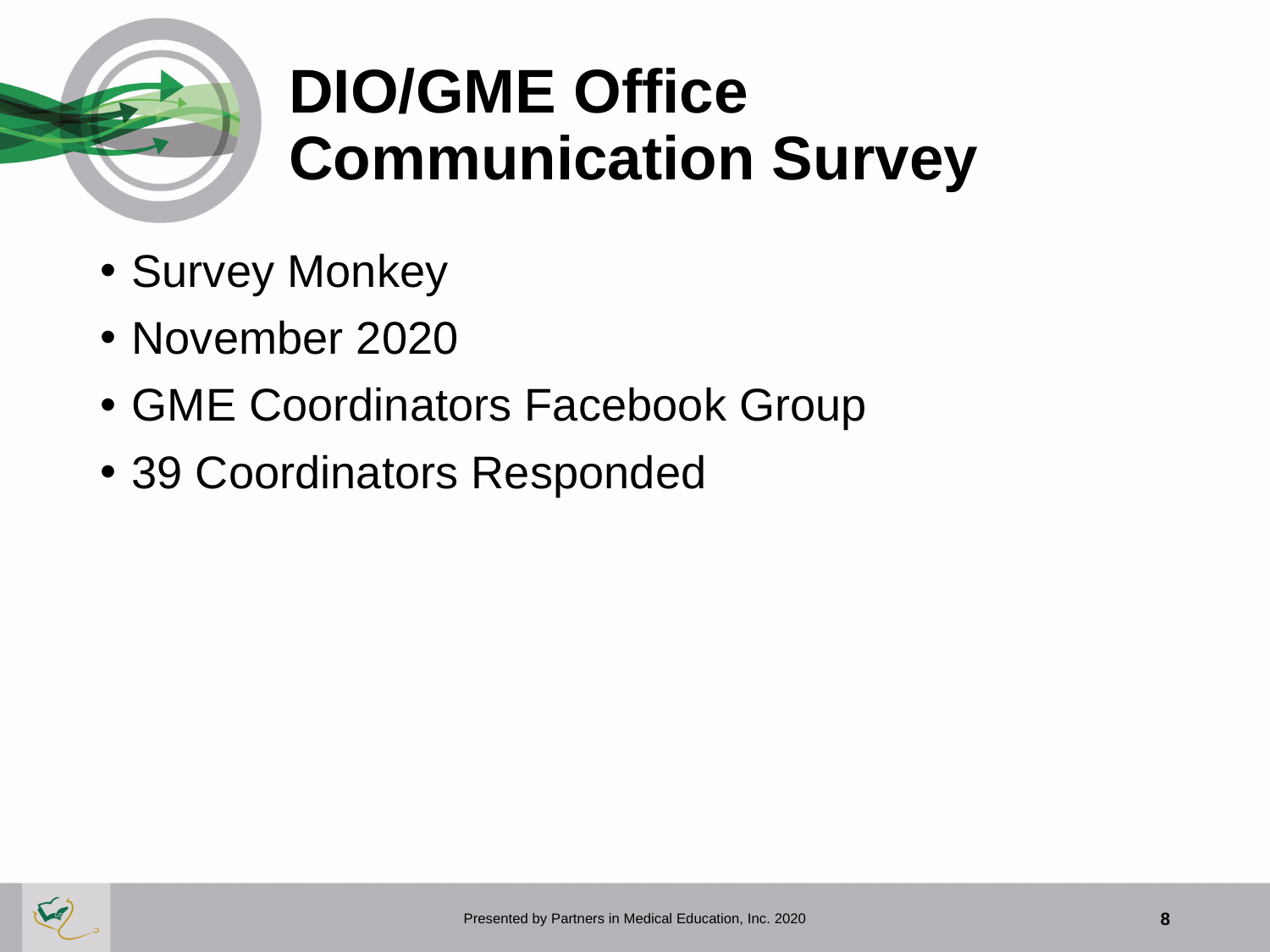

# DIO/GME Office Communication Survey
Survey Monkey
November 2020
GME Coordinators Facebook Group
39 Coordinators Responded
Presented by Partners in Medical Education, Inc. 2020
8